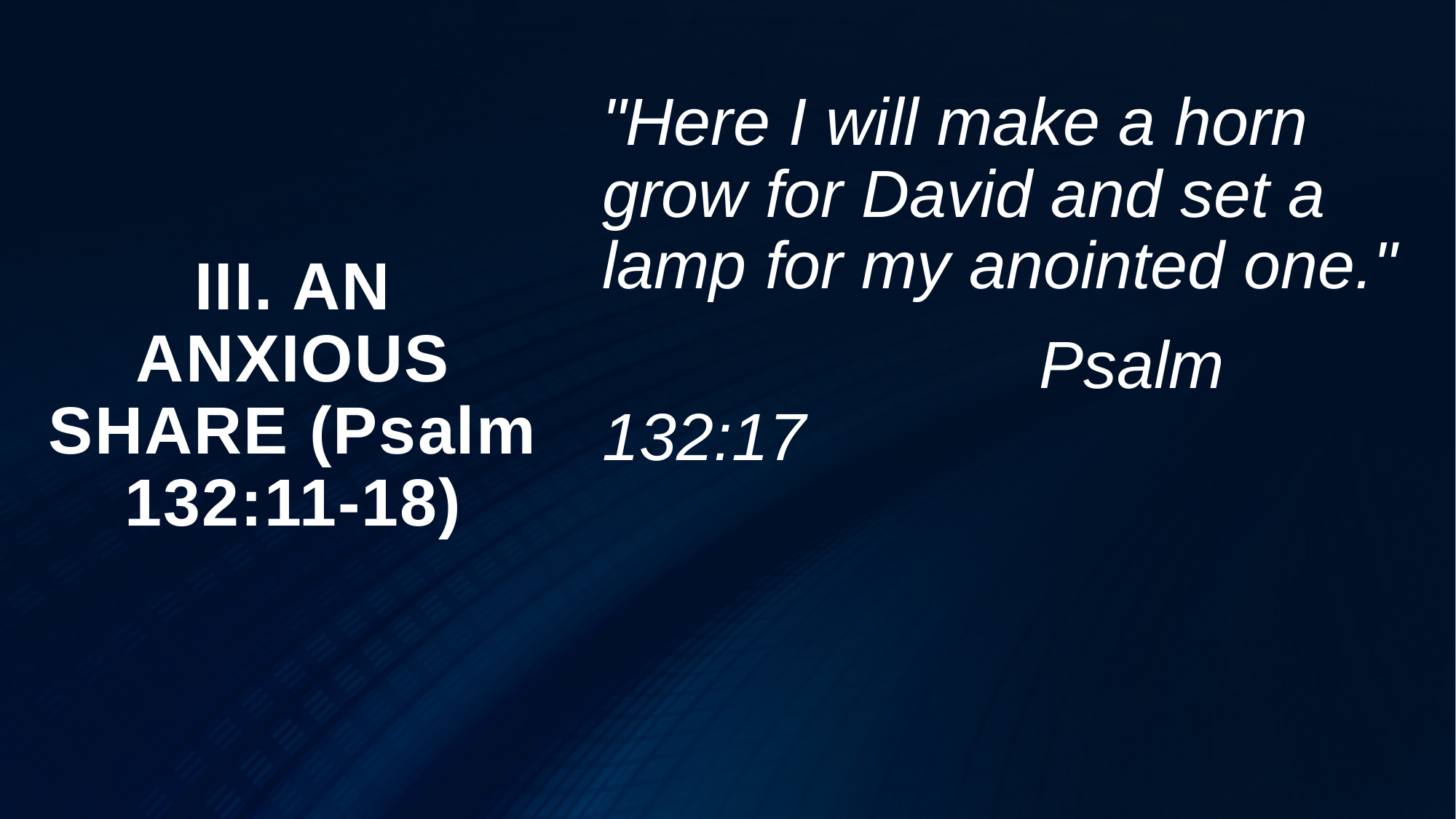

"Here I will make a horn grow for David and set a lamp for my anointed one."
				Psalm 132:17
# III. AN ANXIOUS SHARE (Psalm 132:11-18)